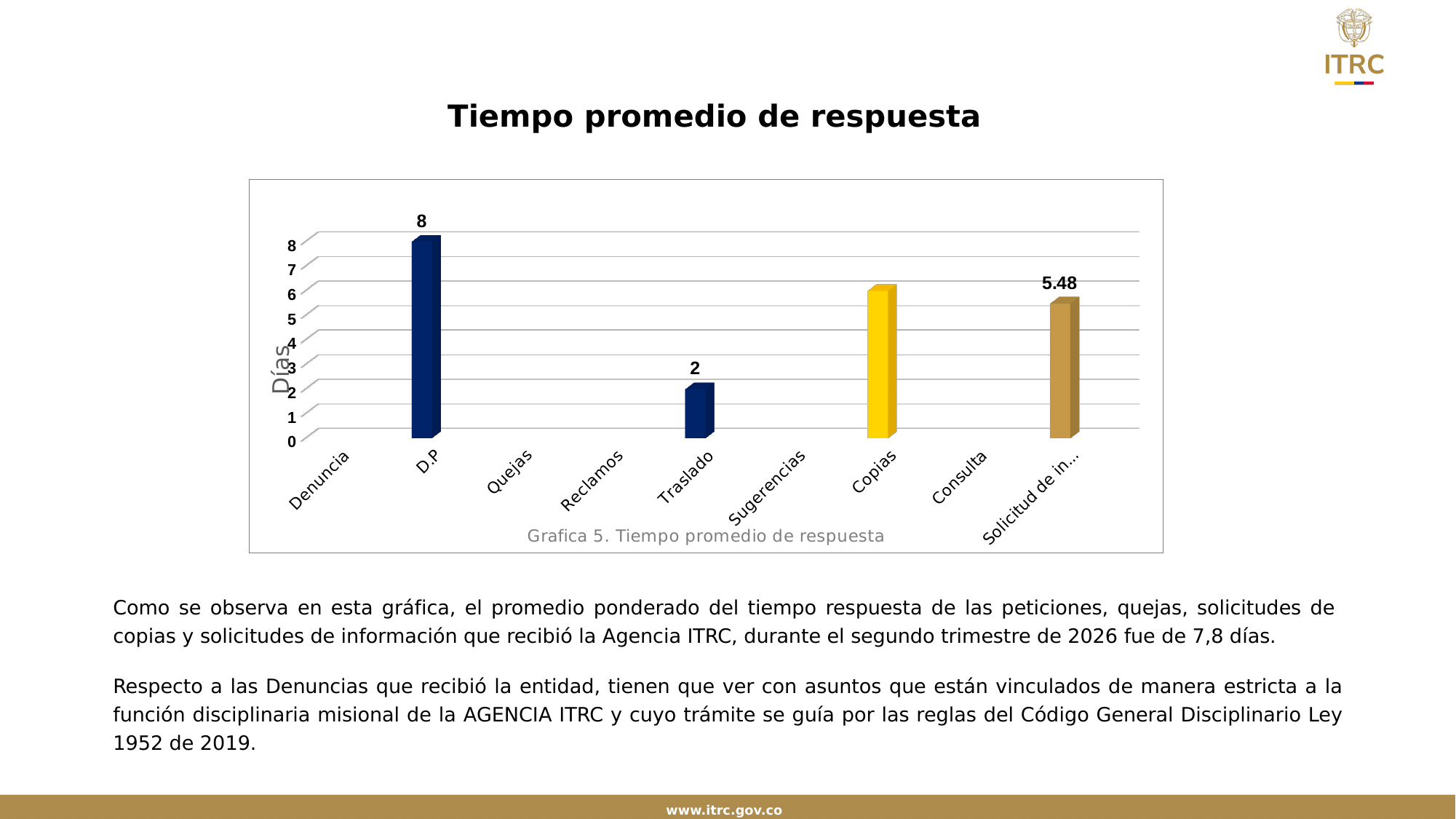

Tiempo promedio de respuesta

[unsupported chart]

Como se observa en esta gráfica, el promedio ponderado del tiempo respuesta de las peticiones, quejas, solicitudes de copias y solicitudes de información que recibió la Agencia ITRC, durante el segundo trimestre de 2026 fue de 7,8 días.
Respecto a las Denuncias que recibió la entidad, tienen que ver con asuntos que están vinculados de manera estricta a la función disciplinaria misional de la AGENCIA ITRC y cuyo trámite se guía por las reglas del Código General Disciplinario Ley 1952 de 2019.